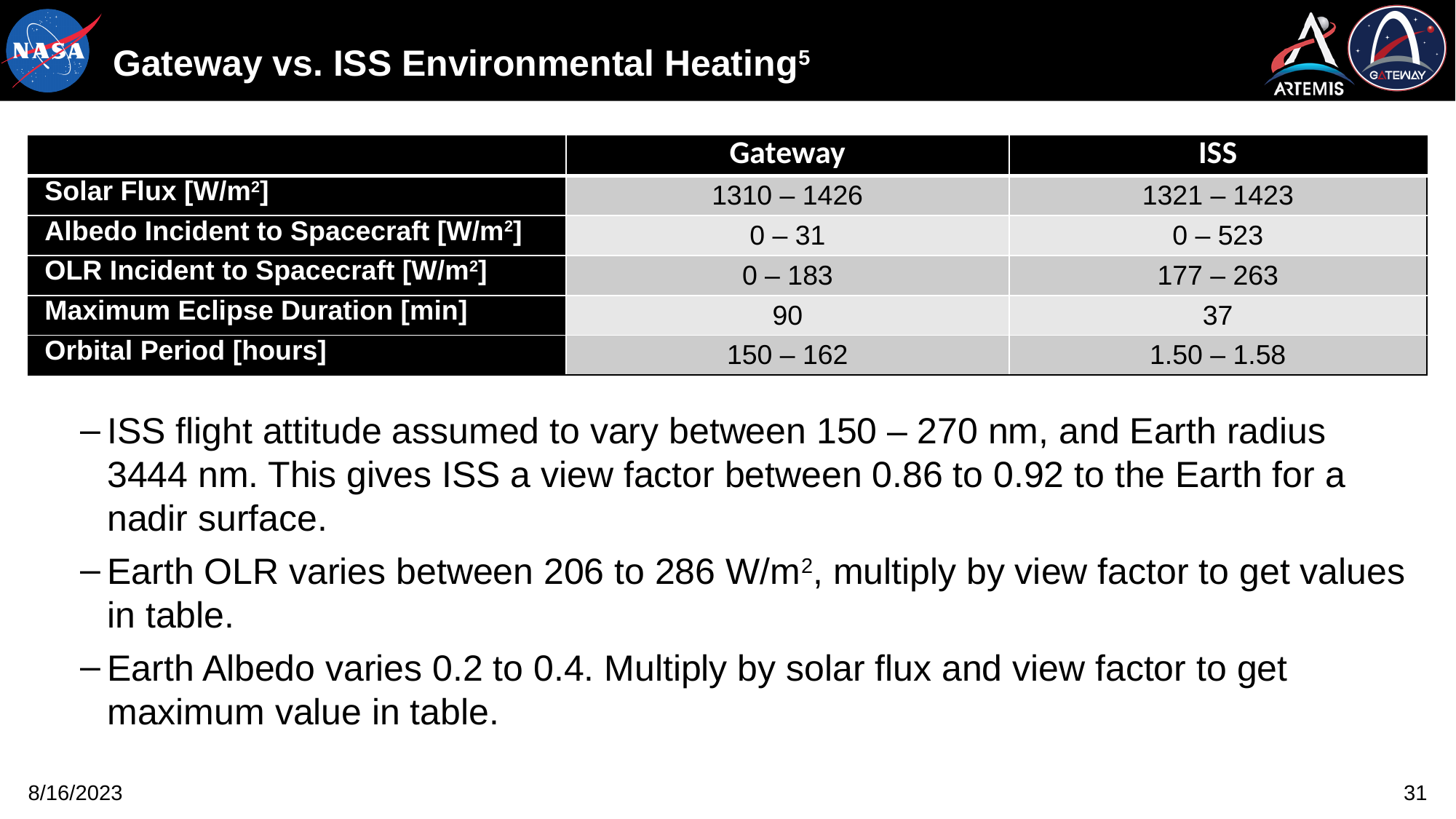

# Gateway vs. ISS Environmental Heating5

ISS flight attitude assumed to vary between 150 – 270 nm, and Earth radius 3444 nm. This gives ISS a view factor between 0.86 to 0.92 to the Earth for a nadir surface.
Earth OLR varies between 206 to 286 W/m2, multiply by view factor to get values in table.
Earth Albedo varies 0.2 to 0.4. Multiply by solar flux and view factor to get maximum value in table.

|  | Gateway | ISS |
| --- | --- | --- |
| Solar Flux [W/m2] | 1310 – 1426 | 1321 – 1423 |
| Albedo Incident to Spacecraft [W/m2] | 0 – 31 | 0 – 523 |
| OLR Incident to Spacecraft [W/m2] | 0 – 183 | 177 – 263 |
| Maximum Eclipse Duration [min] | 90 | 37 |
| Orbital Period [hours] | 150 – 162 | 1.50 – 1.58 |